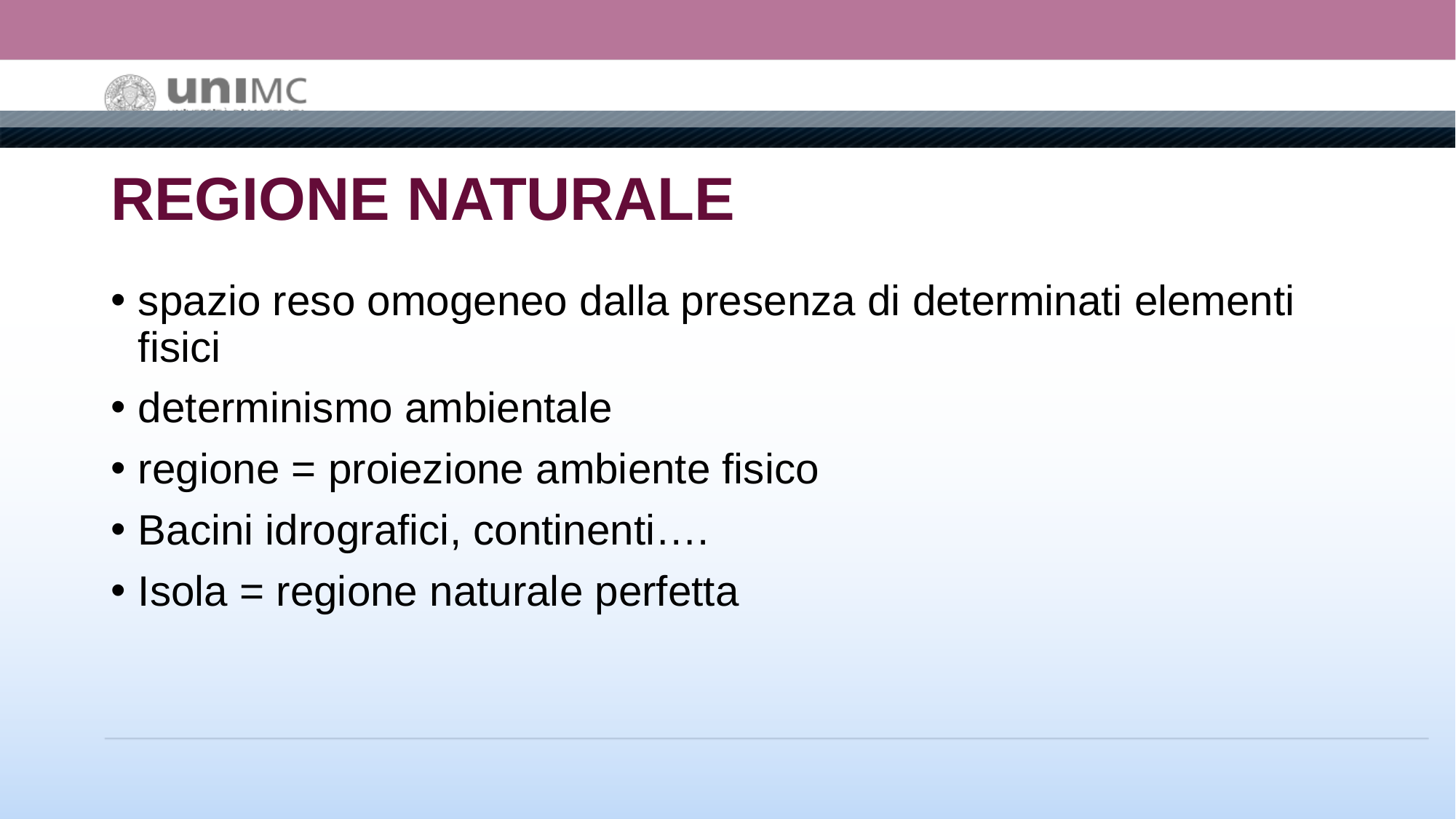

# REGIONE NATURALE
spazio reso omogeneo dalla presenza di determinati elementi fisici
determinismo ambientale
regione = proiezione ambiente fisico
Bacini idrografici, continenti….
Isola = regione naturale perfetta